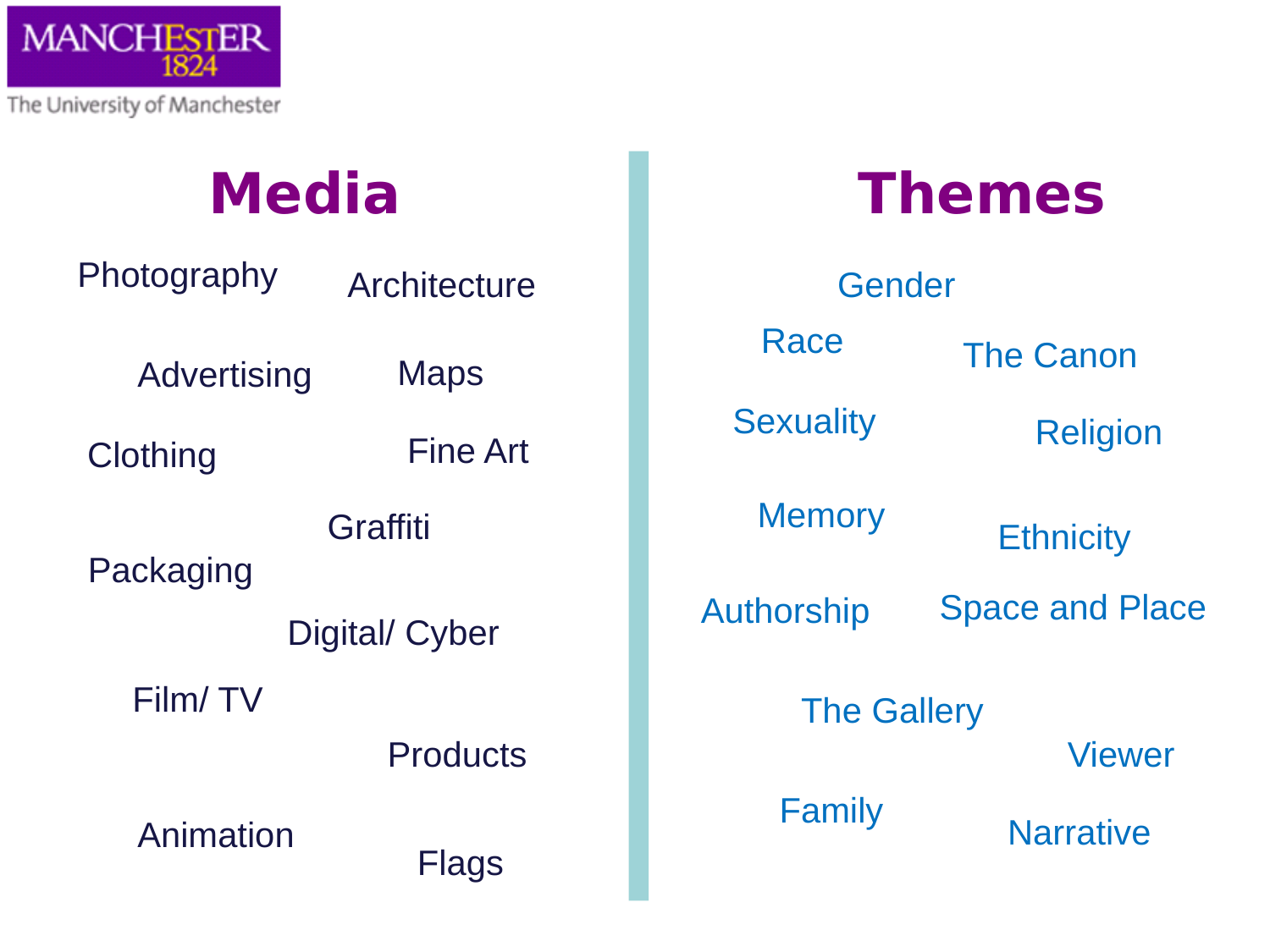

Themes
Media
Photography
Architecture
Gender
Race
The Canon
Maps
Advertising
Sexuality
Religion
Fine Art
Clothing
Memory
Graffiti
Ethnicity
Packaging
Space and Place
Authorship
Digital/ Cyber
Film/ TV
The Gallery
Products
Viewer
Family
Narrative
Animation
Flags